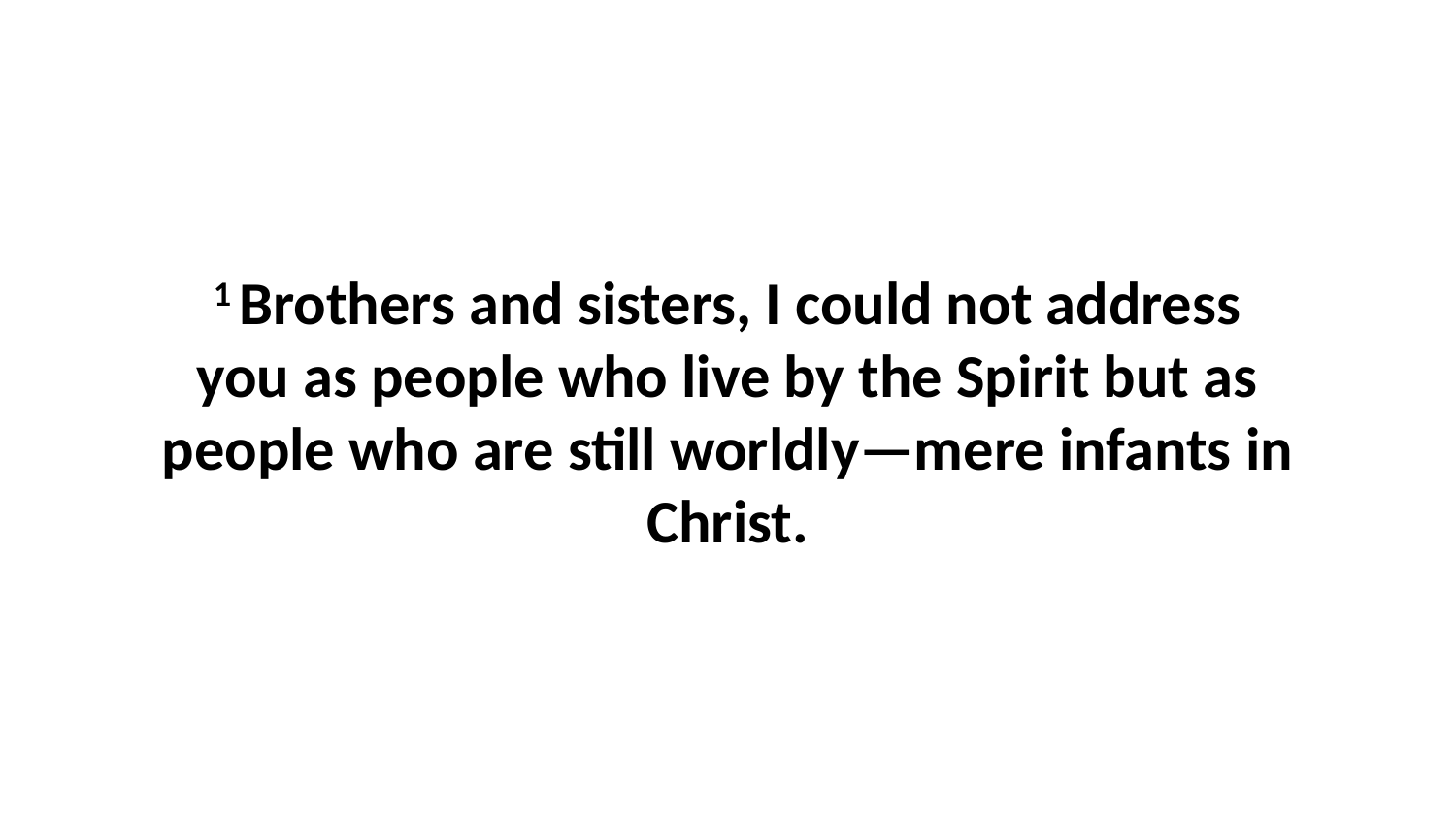

1 Brothers and sisters, I could not address you as people who live by the Spirit but as people who are still worldly—mere infants in Christ.